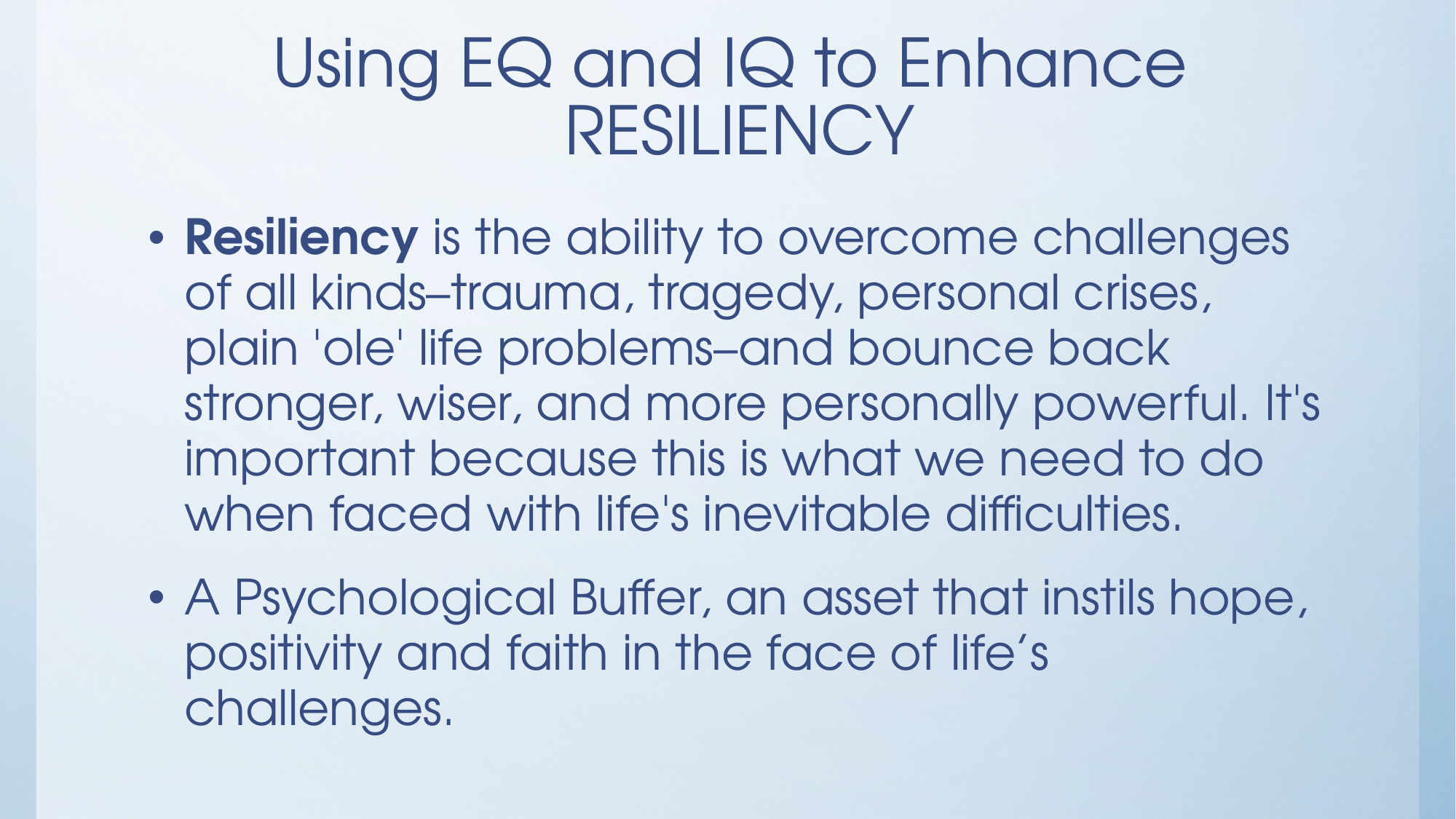

# Using EQ and IQ to Enhance RESILIENCY
Resiliency is the ability to overcome challenges of all kinds–trauma, tragedy, personal crises, plain 'ole' life problems–and bounce back stronger, wiser, and more personally powerful. It's important because this is what we need to do when faced with life's inevitable difficulties.
A Psychological Buffer, an asset that instils hope, positivity and faith in the face of life’s challenges.